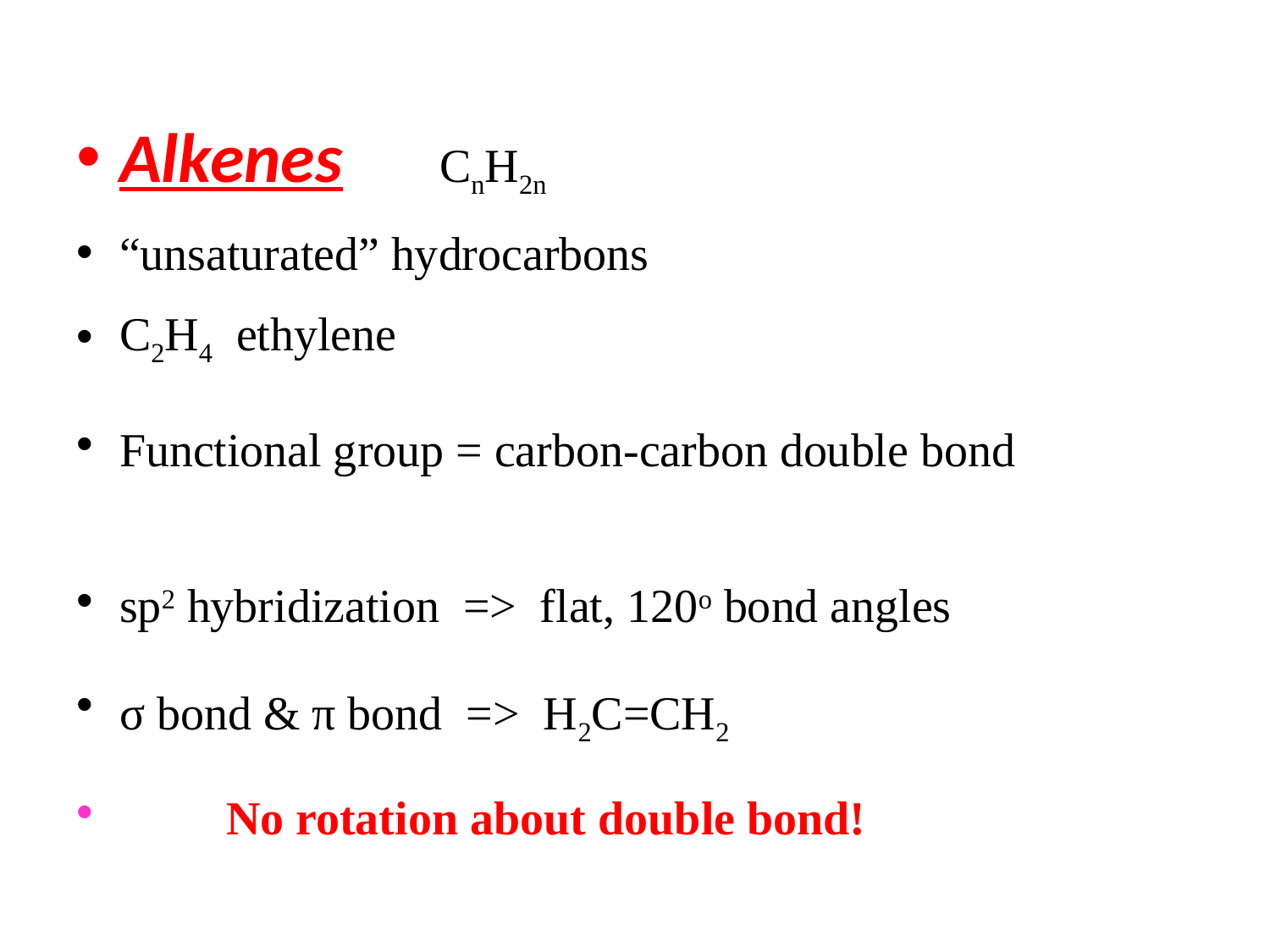

Alkenes	CnH2n
“unsaturated” hydrocarbons
C2H4  ethylene

Functional group = carbon-carbon double bond

sp2 hybridization  =>  flat, 120o bond angles

σ bond & π bond  =>  H2C=CH2

	No rotation about double bond!